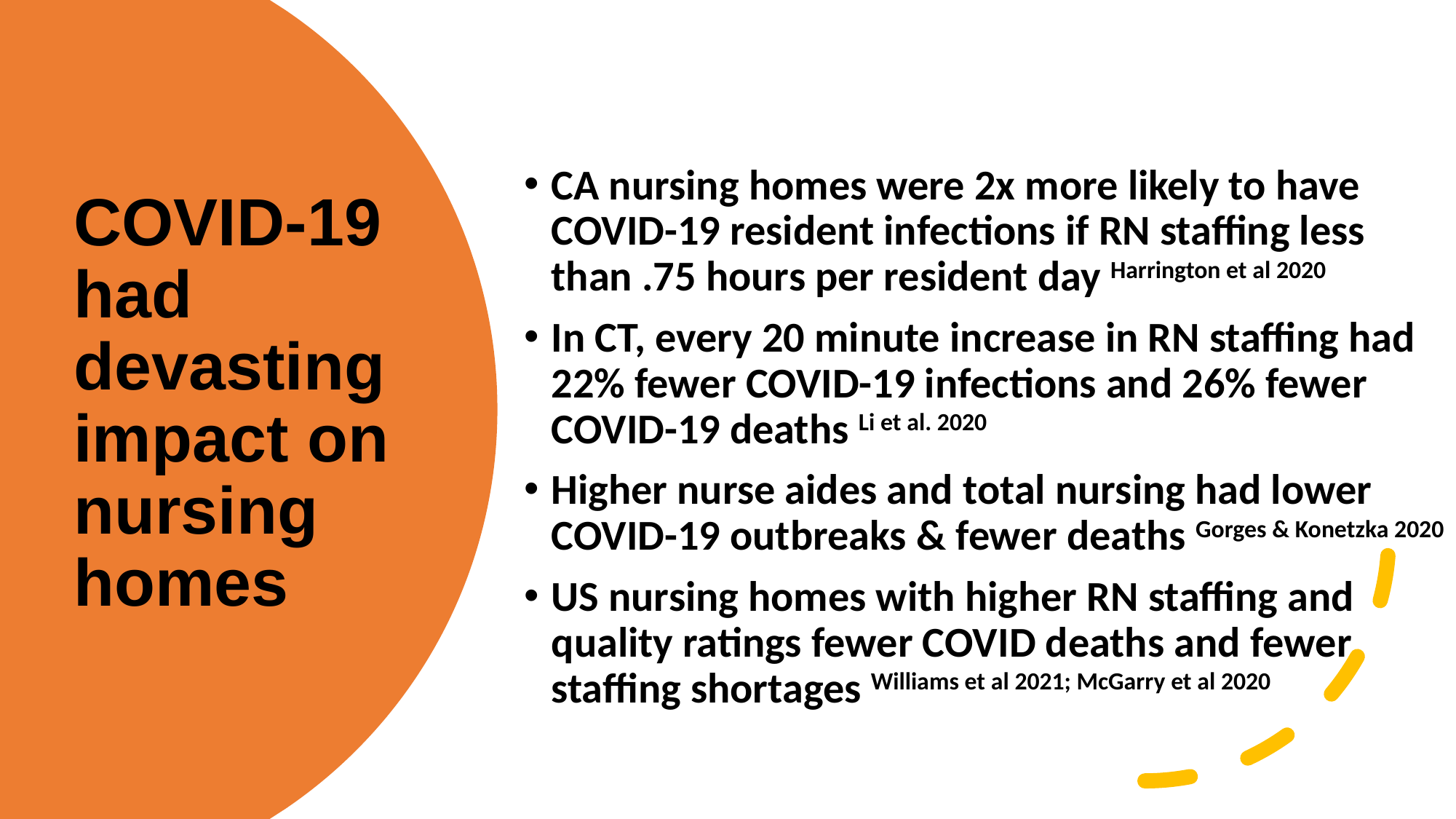

CA nursing homes were 2x more likely to have COVID-19 resident infections if RN staffing less than .75 hours per resident day Harrington et al 2020
In CT, every 20 minute increase in RN staffing had 22% fewer COVID-19 infections and 26% fewer COVID-19 deaths Li et al. 2020
Higher nurse aides and total nursing had lower COVID-19 outbreaks & fewer deaths Gorges & Konetzka 2020
US nursing homes with higher RN staffing and quality ratings fewer COVID deaths and fewer staffing shortages Williams et al 2021; McGarry et al 2020
# COVID-19 had devasting impact on nursing homes